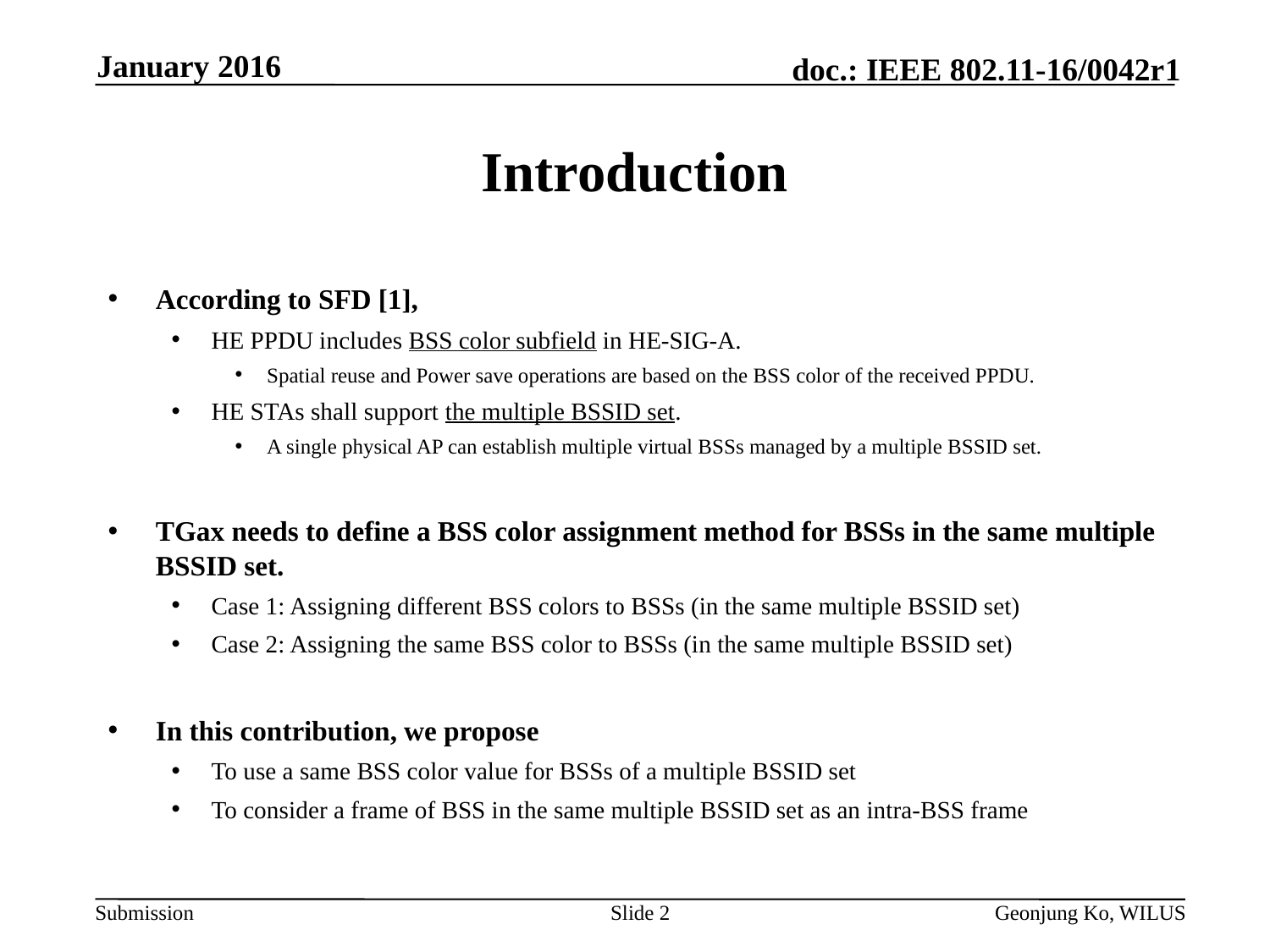

January 2016
# Introduction
According to SFD [1],
HE PPDU includes BSS color subfield in HE-SIG-A.
Spatial reuse and Power save operations are based on the BSS color of the received PPDU.
HE STAs shall support the multiple BSSID set.
A single physical AP can establish multiple virtual BSSs managed by a multiple BSSID set.

TGax needs to define a BSS color assignment method for BSSs in the same multiple BSSID set.
Case 1: Assigning different BSS colors to BSSs (in the same multiple BSSID set)
Case 2: Assigning the same BSS color to BSSs (in the same multiple BSSID set)

In this contribution, we propose
To use a same BSS color value for BSSs of a multiple BSSID set
To consider a frame of BSS in the same multiple BSSID set as an intra-BSS frame
Slide 2
Geonjung Ko, WILUS